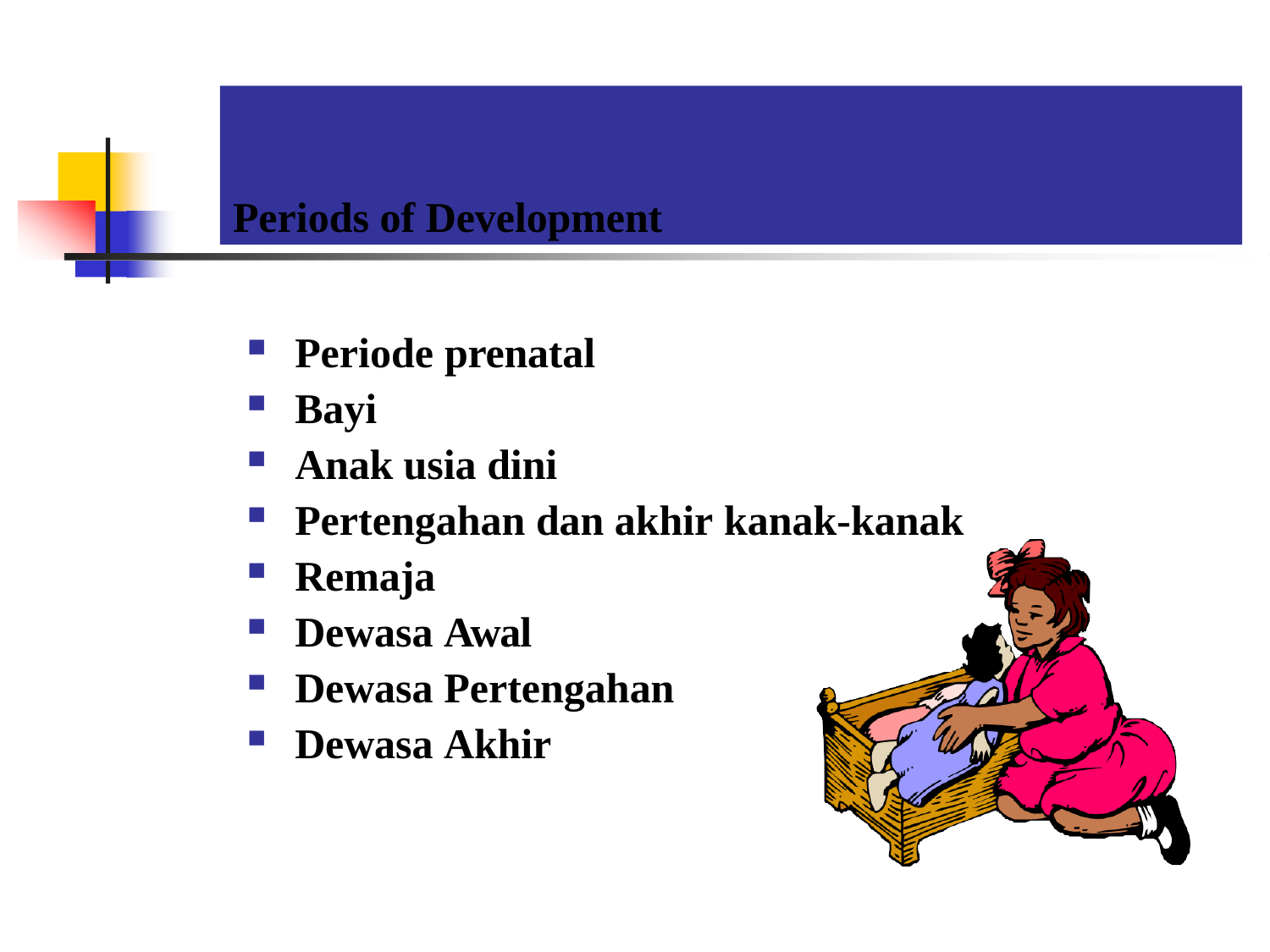

# Periods of Development

Periode prenatal
Bayi
Anak usia dini
Pertengahan dan akhir kanak-kanak
Remaja
Dewasa Awal
Dewasa Pertengahan
Dewasa Akhir